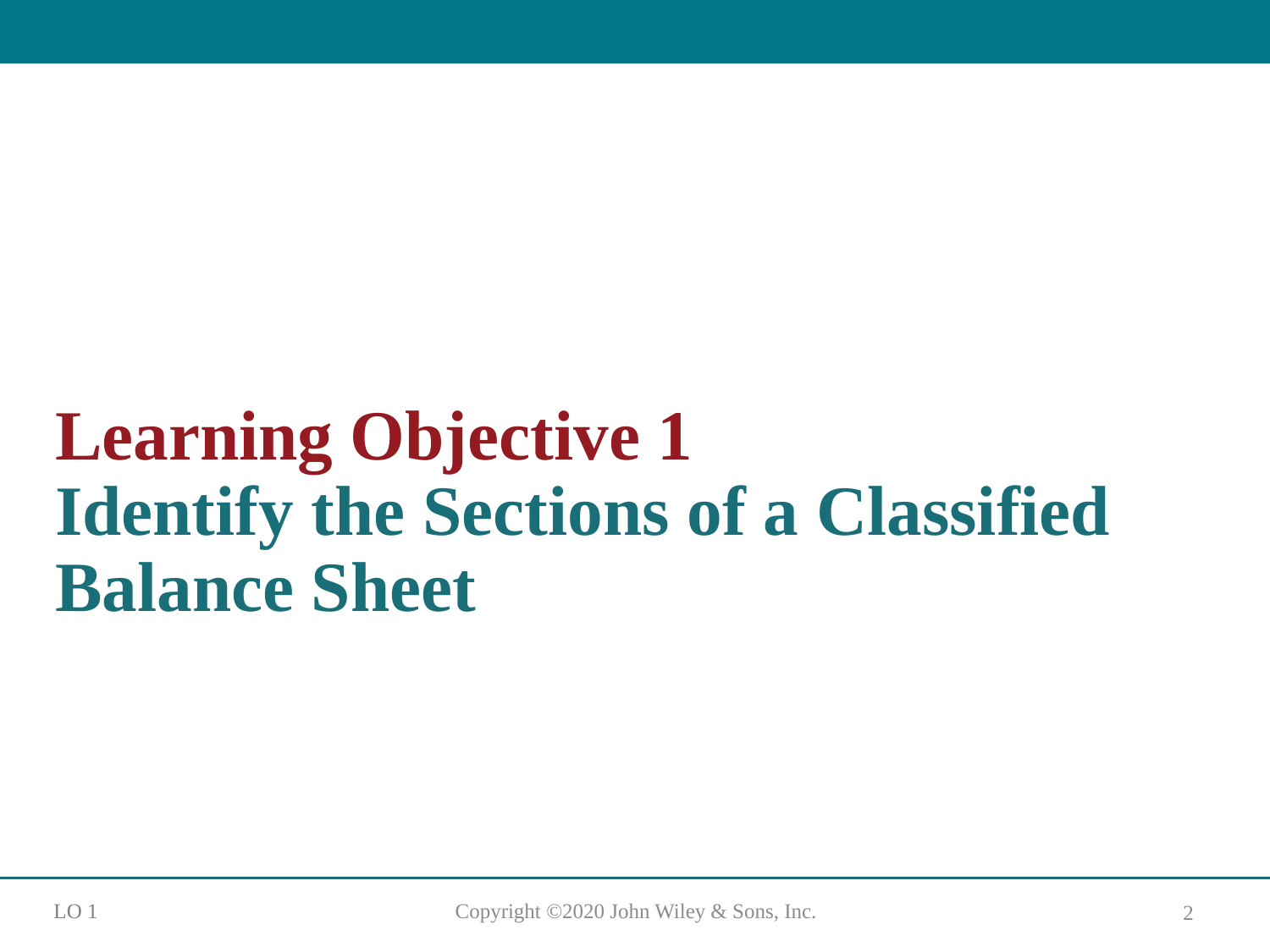

# Learning Objective 1 Identify the Sections of a Classified Balance Sheet
L O 1